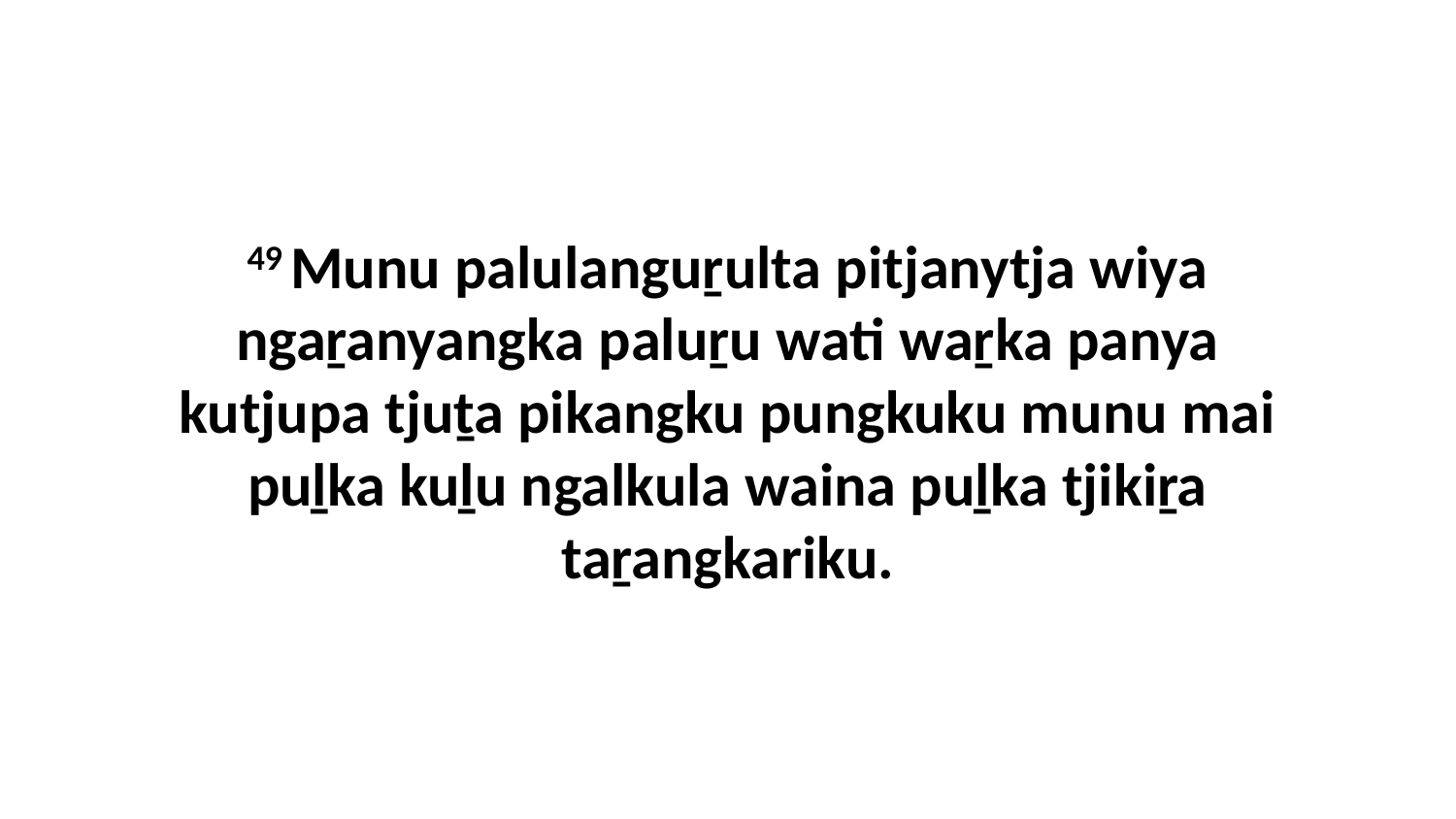

49 Munu palulanguṟulta pitjanytja wiya ngaṟanyangka paluṟu wati waṟka panya kutjupa tjuṯa pikangku pungkuku munu mai puḻka kuḻu ngalkula waina puḻka tjikiṟa taṟangkariku.